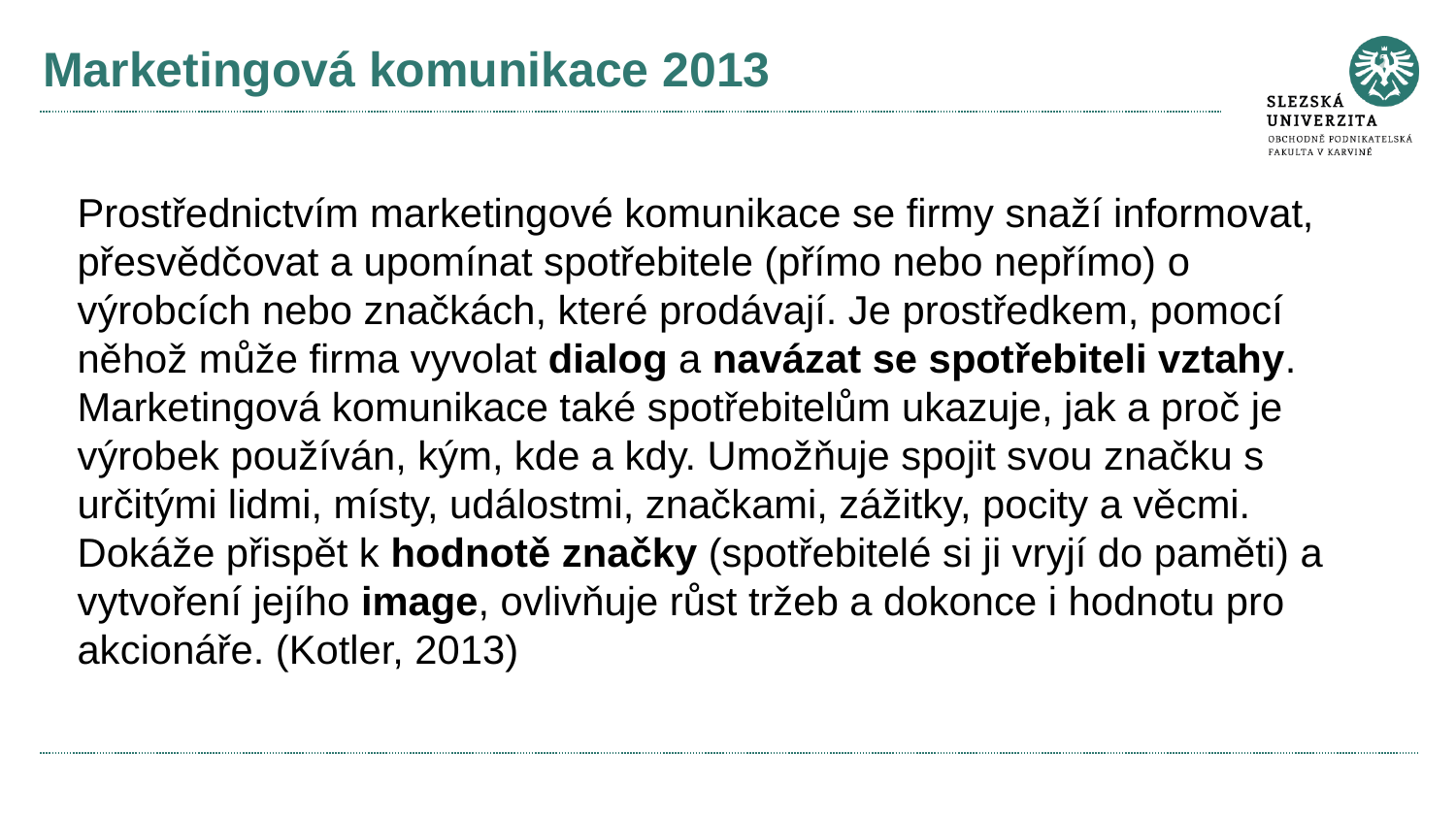

# Marketingová komunikace 2013
Prostřednictvím marketingové komunikace se firmy snaží informovat, přesvědčovat a upomínat spotřebitele (přímo nebo nepřímo) o výrobcích nebo značkách, které prodávají. Je prostředkem, pomocí něhož může firma vyvolat dialog a navázat se spotřebiteli vztahy. Marketingová komunikace také spotřebitelům ukazuje, jak a proč je výrobek používán, kým, kde a kdy. Umožňuje spojit svou značku s určitými lidmi, místy, událostmi, značkami, zážitky, pocity a věcmi. Dokáže přispět k hodnotě značky (spotřebitelé si ji vryjí do paměti) a vytvoření jejího image, ovlivňuje růst tržeb a dokonce i hodnotu pro akcionáře. (Kotler, 2013)